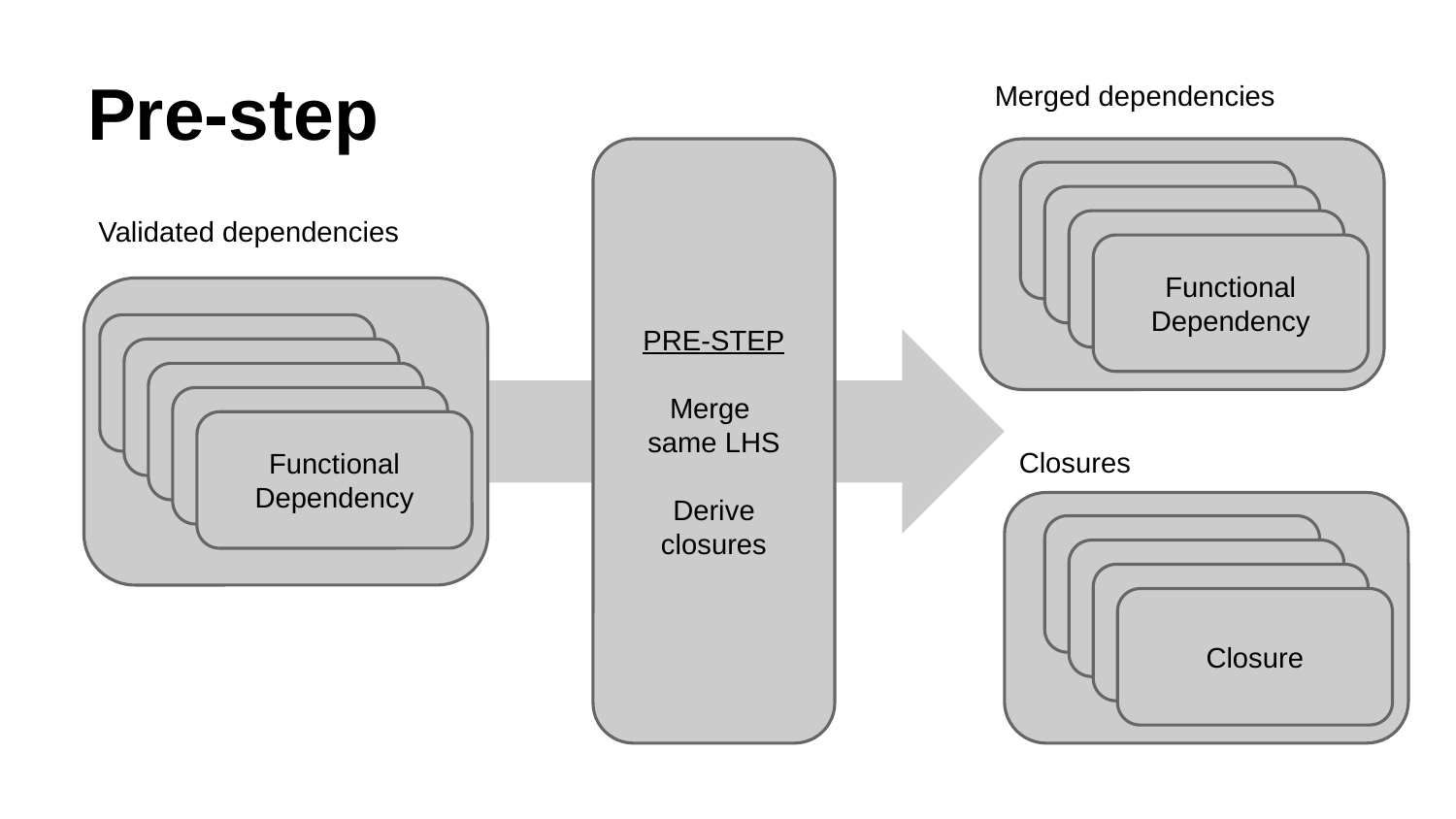

# Pre-step
Merged dependencies

PRE-STEP

Merge
same LHS

Derive closures
FUNCTION
DEPENDENCY
FUNCTION
DEPENDENCY
Validated dependencies
FUNCTIONAL
DEPENDENCY
Functional Dependency

FUNCTION
DEPENDENCY

FUNCTION
DEPENDENCY
FUNCTION
DEPENDENCY
FUNCTIONAL
DEPENDENCY
Functional Dependency
Closures

FUNCTION
DEPENDENCY
FUNCTION
DEPENDENCY
FUNCTIONAL
DEPENDENCY
Closure